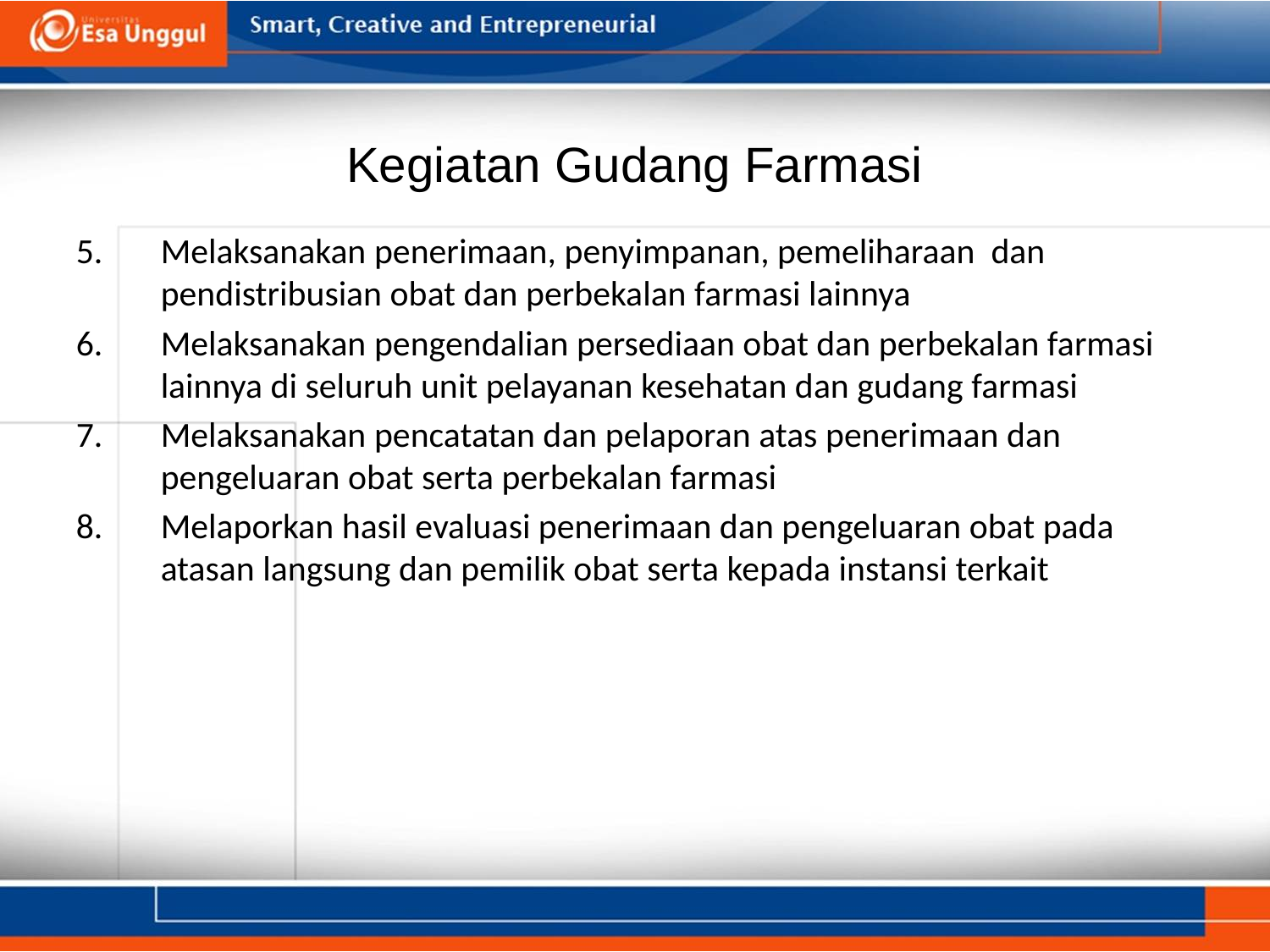

# Kegiatan Gudang Farmasi
Melaksanakan penerimaan, penyimpanan, pemeliharaan  dan pendistribusian obat dan perbekalan farmasi lainnya
Melaksanakan pengendalian persediaan obat dan perbekalan farmasi lainnya di seluruh unit pelayanan kesehatan dan gudang farmasi
Melaksanakan pencatatan dan pelaporan atas penerimaan dan pengeluaran obat serta perbekalan farmasi
Melaporkan hasil evaluasi penerimaan dan pengeluaran obat pada atasan langsung dan pemilik obat serta kepada instansi terkait